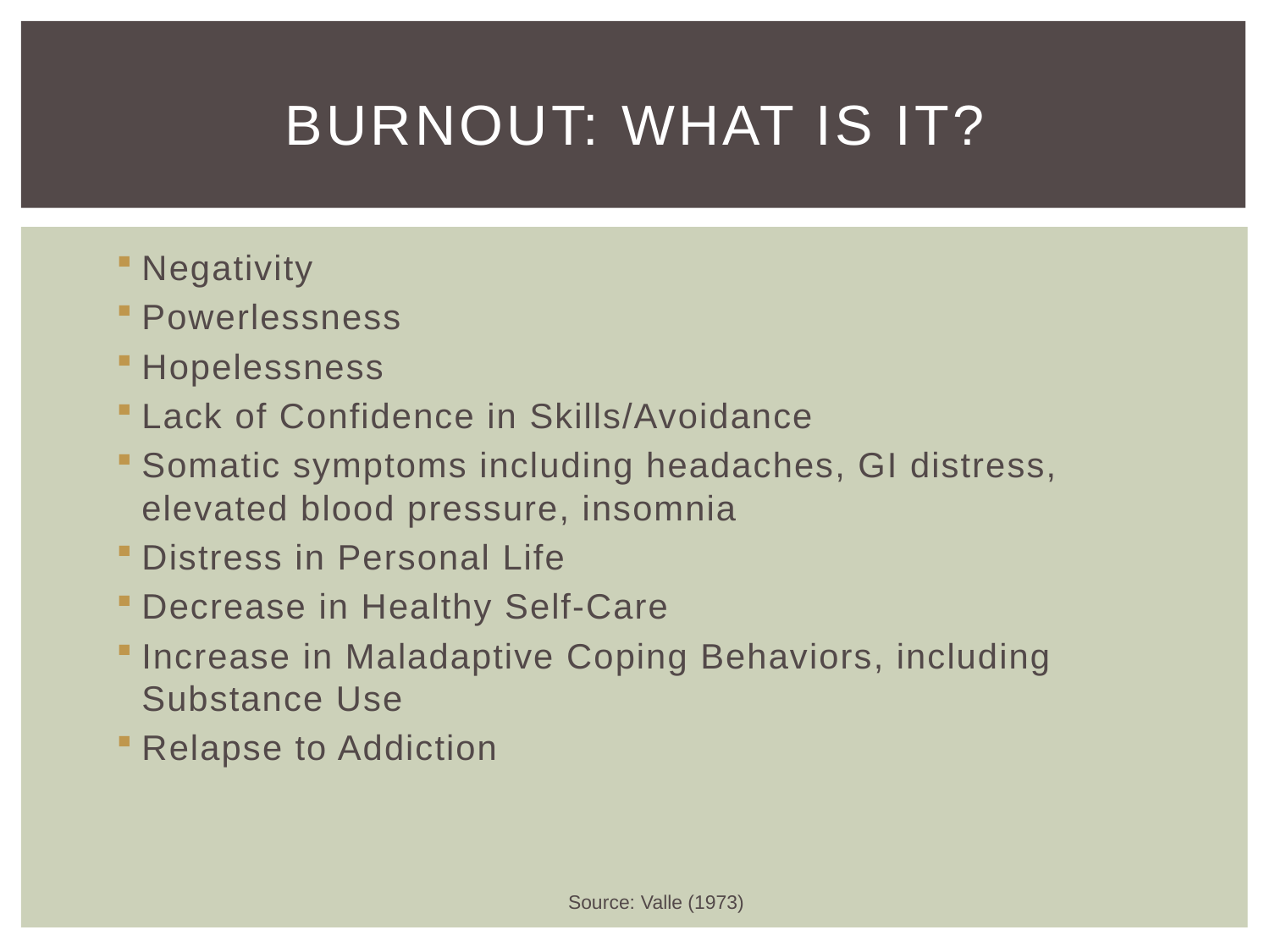

# Burnout: What is It?
Negativity
Powerlessness
Hopelessness
Lack of Confidence in Skills/Avoidance
Somatic symptoms including headaches, GI distress, elevated blood pressure, insomnia
Distress in Personal Life
Decrease in Healthy Self-Care
Increase in Maladaptive Coping Behaviors, including Substance Use
Relapse to Addiction

Source: Valle (1973)